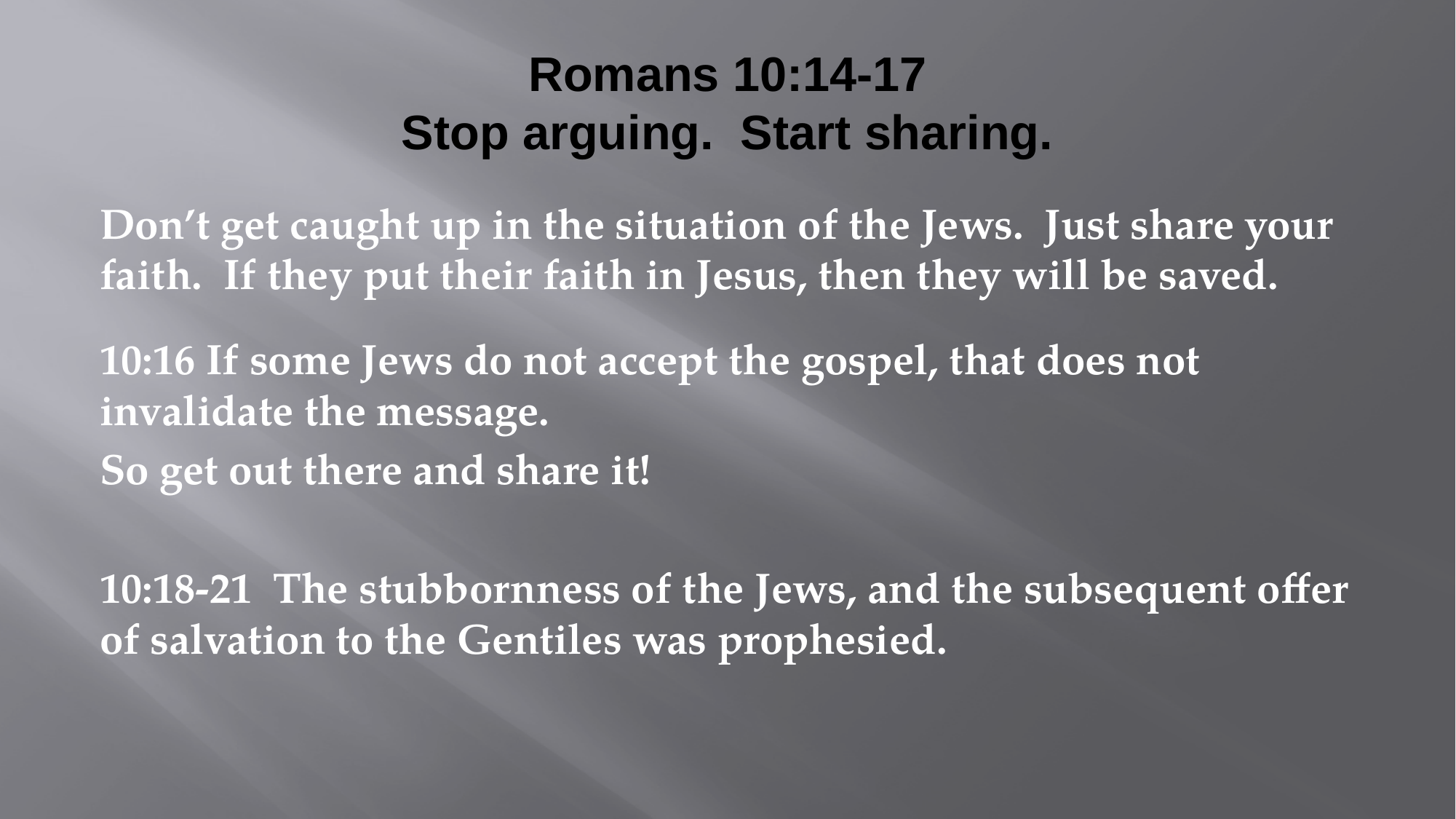

# Romans 10:14-17 Stop arguing.  Start sharing.
Don’t get caught up in the situation of the Jews.  Just share your faith.  If they put their faith in Jesus, then they will be saved.

10:16 If some Jews do not accept the gospel, that does not invalidate the message.
So get out there and share it!

10:18-21  The stubbornness of the Jews, and the subsequent offer of salvation to the Gentiles was prophesied.